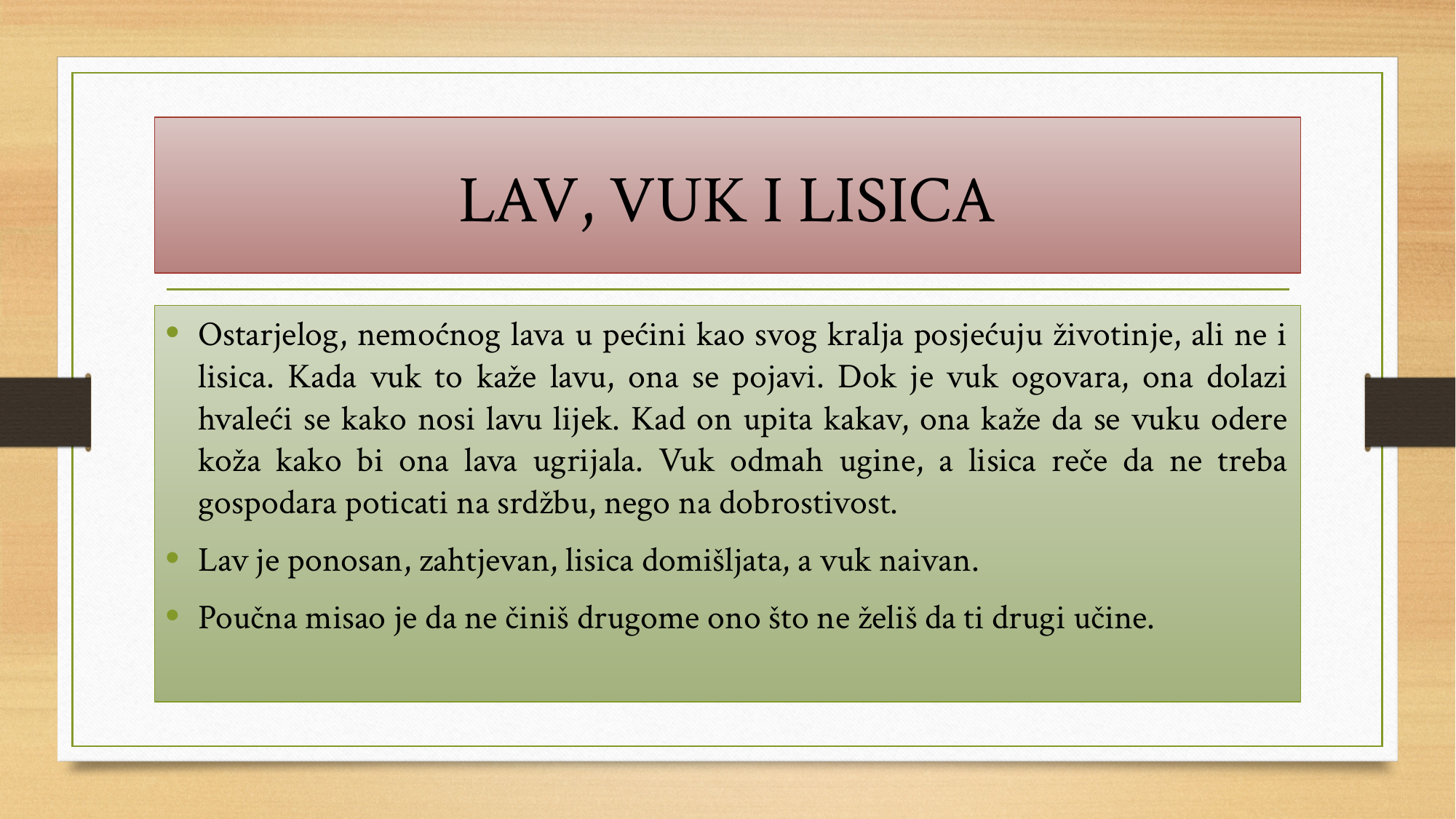

# LAV, VUK I LISICA
Ostarjelog, nemoćnog lava u pećini kao svog kralja posjećuju životinje, ali ne i lisica. Kada vuk to kaže lavu, ona se pojavi. Dok je vuk ogovara, ona dolazi hvaleći se kako nosi lavu lijek. Kad on upita kakav, ona kaže da se vuku odere koža kako bi ona lava ugrijala. Vuk odmah ugine, a lisica reče da ne treba gospodara poticati na srdžbu, nego na dobrostivost.
Lav je ponosan, zahtjevan, lisica domišljata, a vuk naivan.
Poučna misao je da ne činiš drugome ono što ne želiš da ti drugi učine.